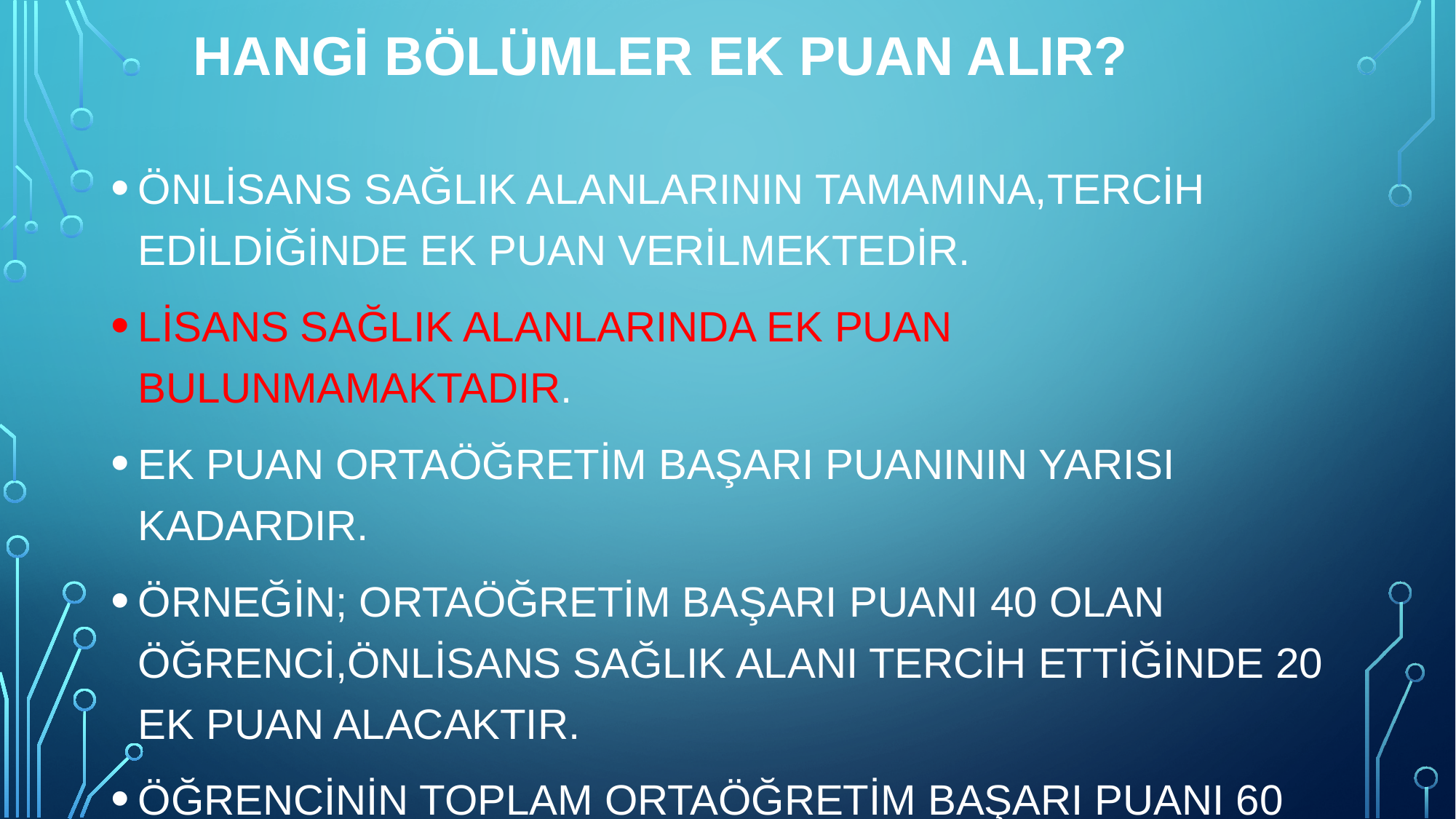

# HANGİ BÖLÜMLER EK PUAN ALIR?
ÖNLİSANS SAĞLIK ALANLARININ TAMAMINA,TERCİH EDİLDİĞİNDE EK PUAN VERİLMEKTEDİR.
LİSANS SAĞLIK ALANLARINDA EK PUAN BULUNMAMAKTADIR.
EK PUAN ORTAÖĞRETİM BAŞARI PUANININ YARISI KADARDIR.
ÖRNEĞİN; ORTAÖĞRETİM BAŞARI PUANI 40 OLAN ÖĞRENCİ,ÖNLİSANS SAĞLIK ALANI TERCİH ETTİĞİNDE 20 EK PUAN ALACAKTIR.
ÖĞRENCİNİN TOPLAM ORTAÖĞRETİM BAŞARI PUANI 60 OLACAKTIR.